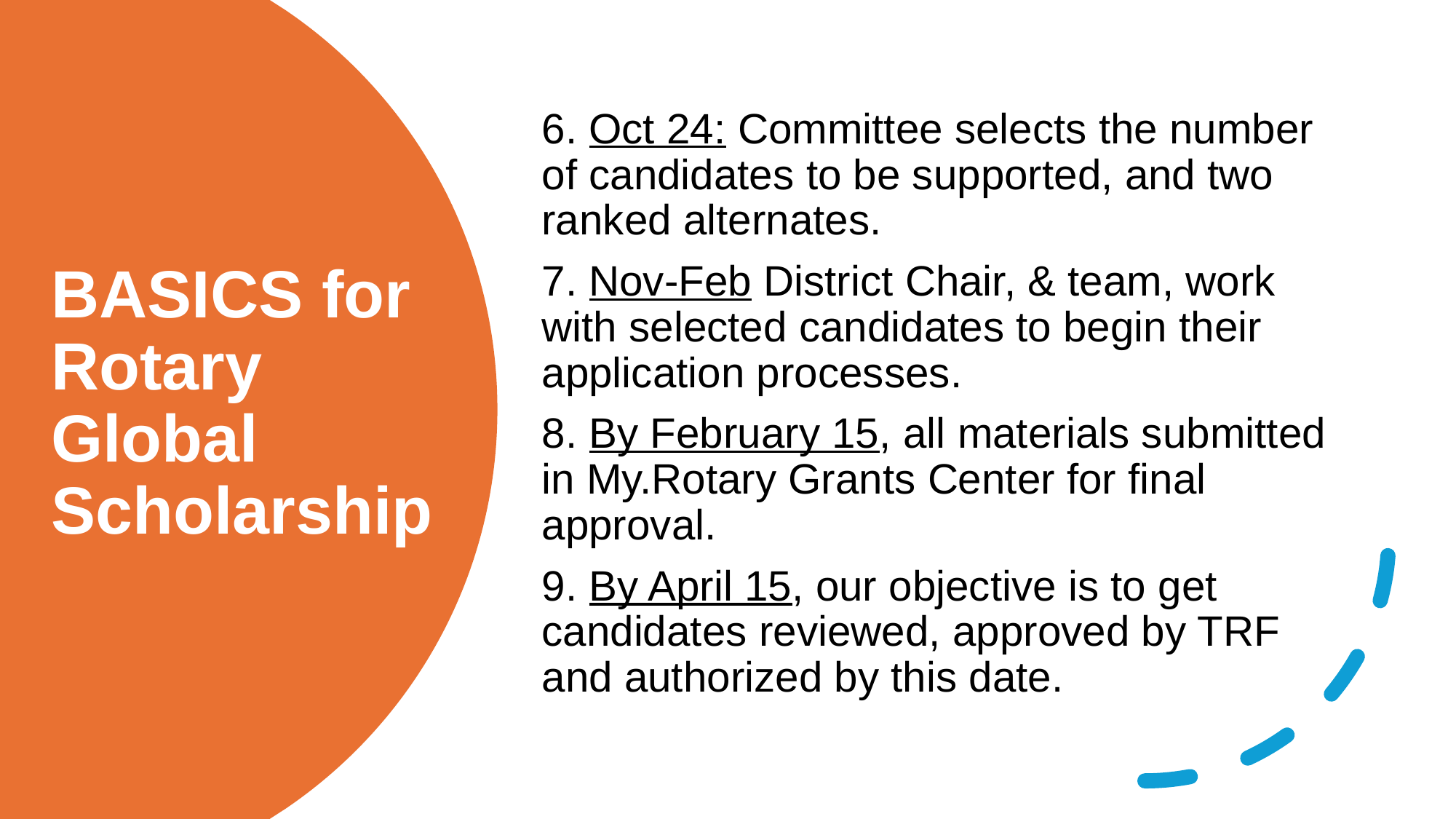

6. Oct 24: Committee selects the number of candidates to be supported, and two ranked alternates.
7. Nov-Feb District Chair, & team, work with selected candidates to begin their application processes.
8. By February 15, all materials submitted in My.Rotary Grants Center for final approval.
9. By April 15, our objective is to get candidates reviewed, approved by TRF and authorized by this date.
BASICS for Rotary Global Scholarship